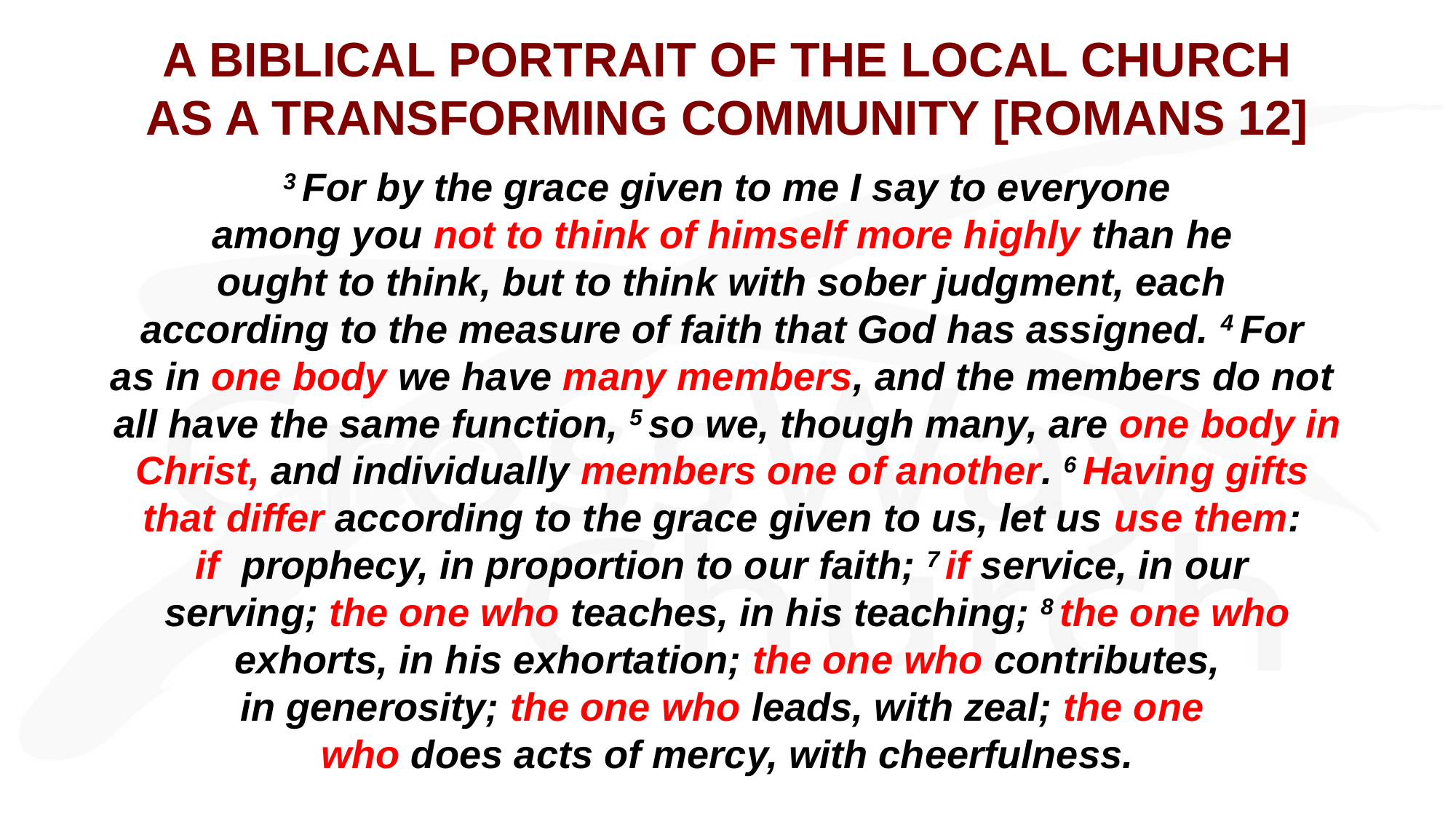

A BIBLICAL PORTRAIT OF THE LOCAL CHURCH
AS A TRANSFORMING COMMUNITY [ROMANS 12]
 3 For by the grace given to me I say to everyone
among you not to think of himself more highly than he
ought to think, but to think with sober judgment, each
according to the measure of faith that God has assigned. 4 For 
as in one body we have many members, and the members do not
all have the same function, 5 so we, though many, are one body in
Christ, and individually members one of another. 6 Having gifts
that differ according to the grace given to us, let us use them:
if  prophecy, in proportion to our faith; 7 if service, in our
serving; the one who teaches, in his teaching; 8 the one who
exhorts, in his exhortation; the one who contributes,
in generosity; the one who leads, with zeal; the one
who does acts of mercy, with cheerfulness.